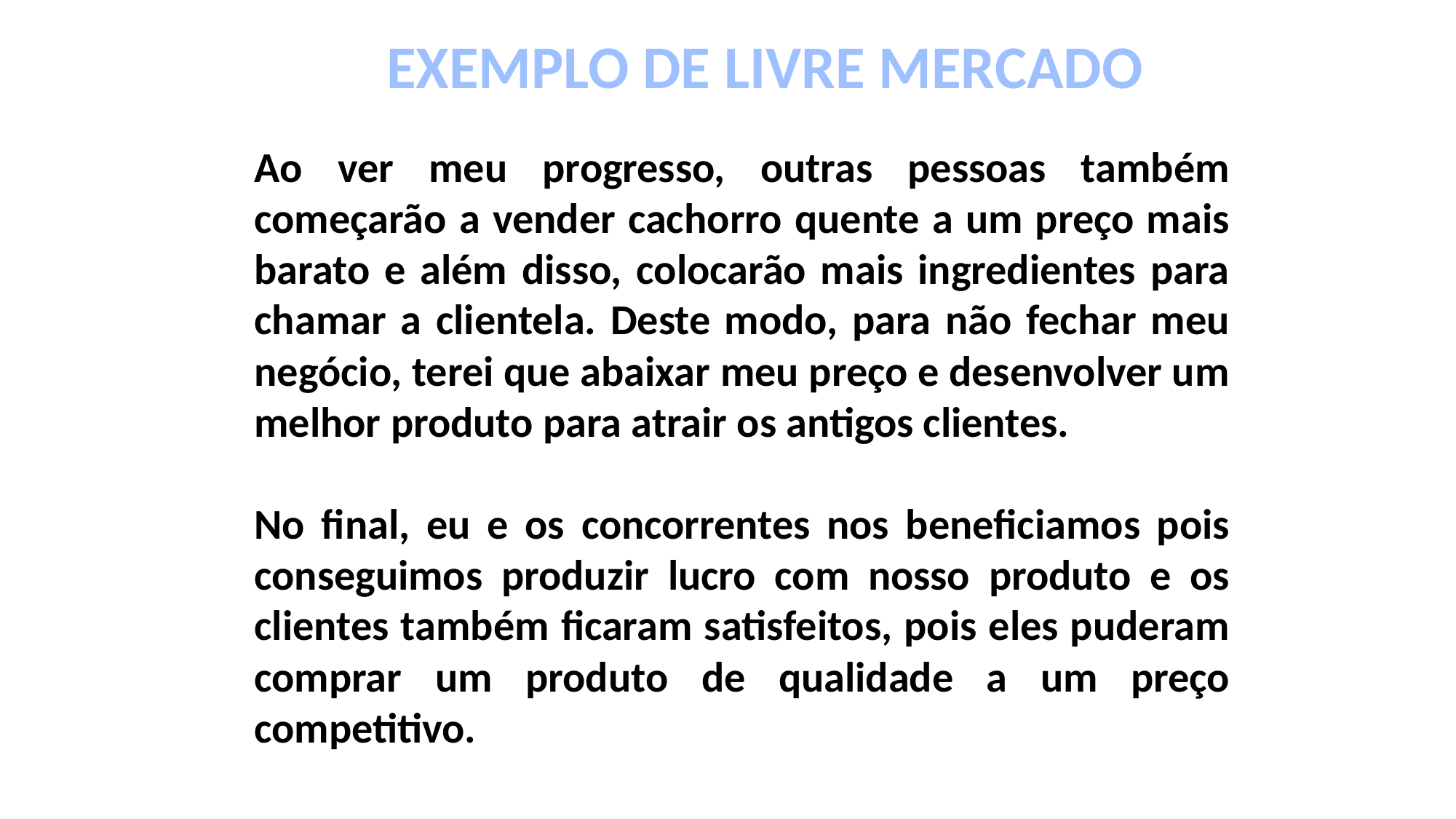

EXEMPLO DE LIVRE MERCADO
Ao ver meu progresso, outras pessoas também começarão a vender cachorro quente a um preço mais barato e além disso, colocarão mais ingredientes para chamar a clientela. Deste modo, para não fechar meu negócio, terei que abaixar meu preço e desenvolver um melhor produto para atrair os antigos clientes.

No final, eu e os concorrentes nos beneficiamos pois conseguimos produzir lucro com nosso produto e os clientes também ficaram satisfeitos, pois eles puderam comprar um produto de qualidade a um preço competitivo.